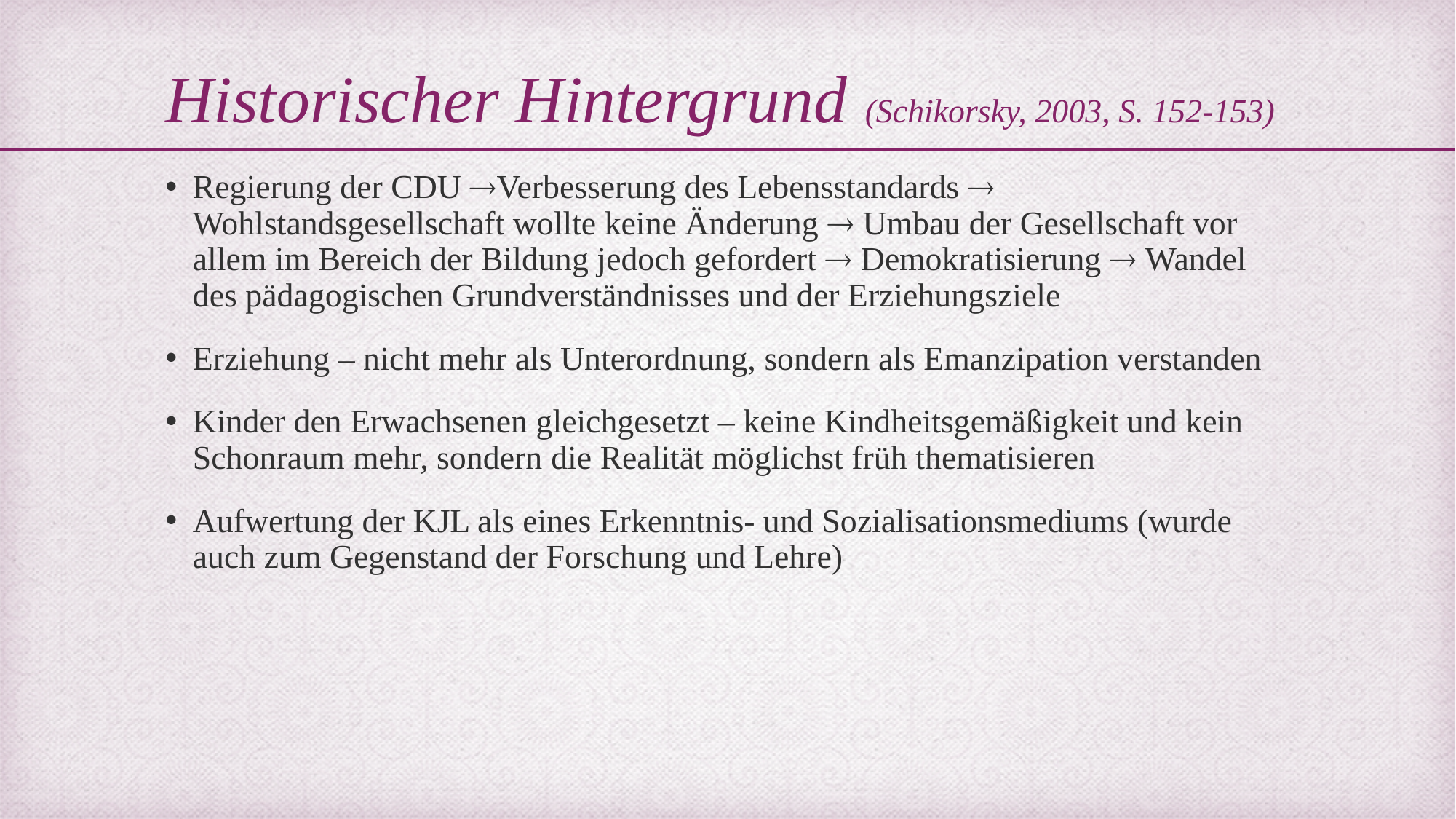

# Historischer Hintergrund (Schikorsky, 2003, S. 152-153)
Regierung der CDU →Verbesserung des Lebensstandards → Wohlstandsgesellschaft wollte keine Änderung → Umbau der Gesellschaft vor allem im Bereich der Bildung jedoch gefordert → Demokratisierung → Wandel des pädagogischen Grundverständnisses und der Erziehungsziele
Erziehung – nicht mehr als Unterordnung, sondern als Emanzipation verstanden
Kinder den Erwachsenen gleichgesetzt – keine Kindheitsgemäßigkeit und kein Schonraum mehr, sondern die Realität möglichst früh thematisieren
Aufwertung der KJL als eines Erkenntnis- und Sozialisationsmediums (wurde auch zum Gegenstand der Forschung und Lehre)